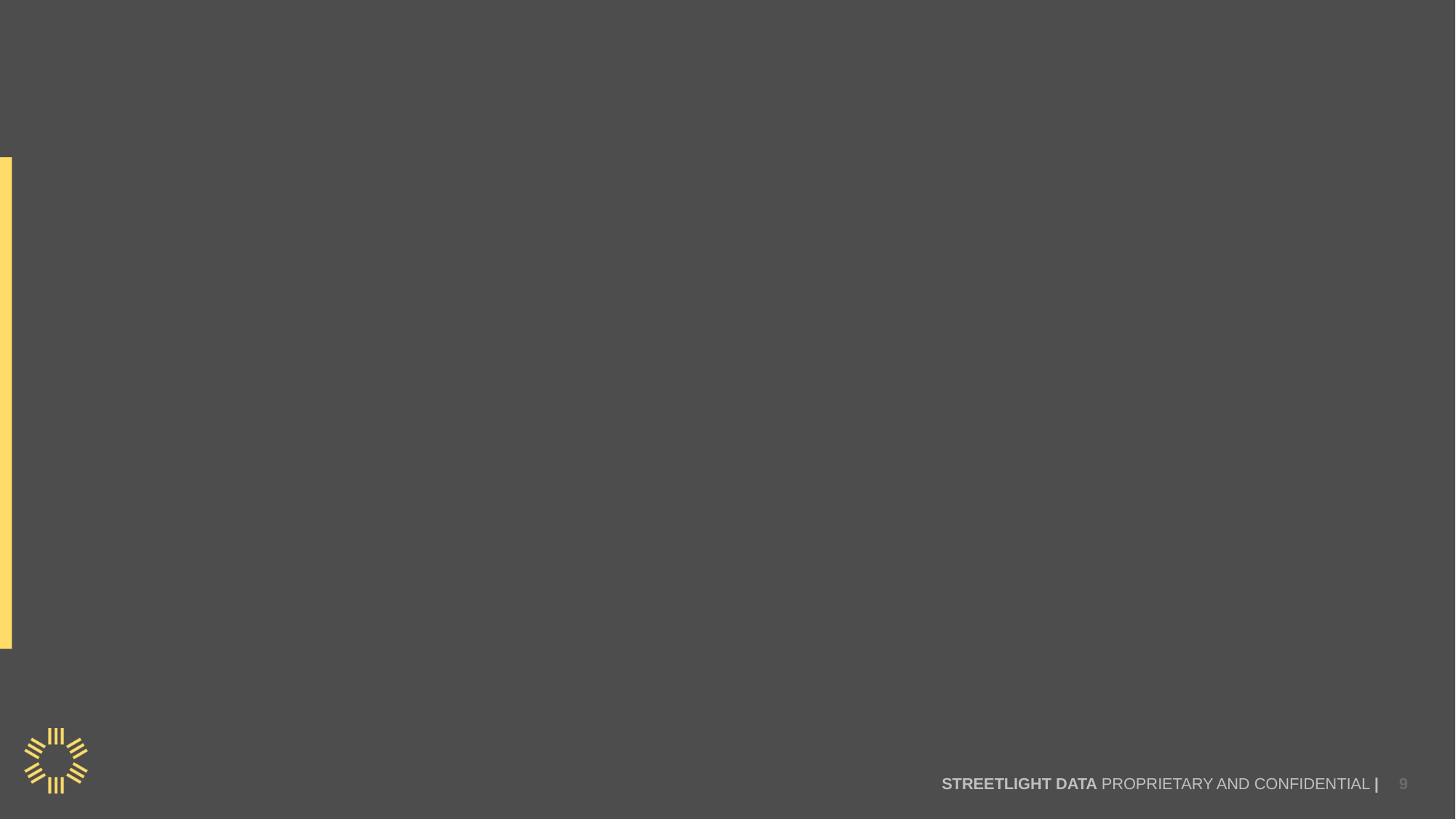

STREETLIGHT DATA PROPRIETARY AND CONFIDENTIAL |
9